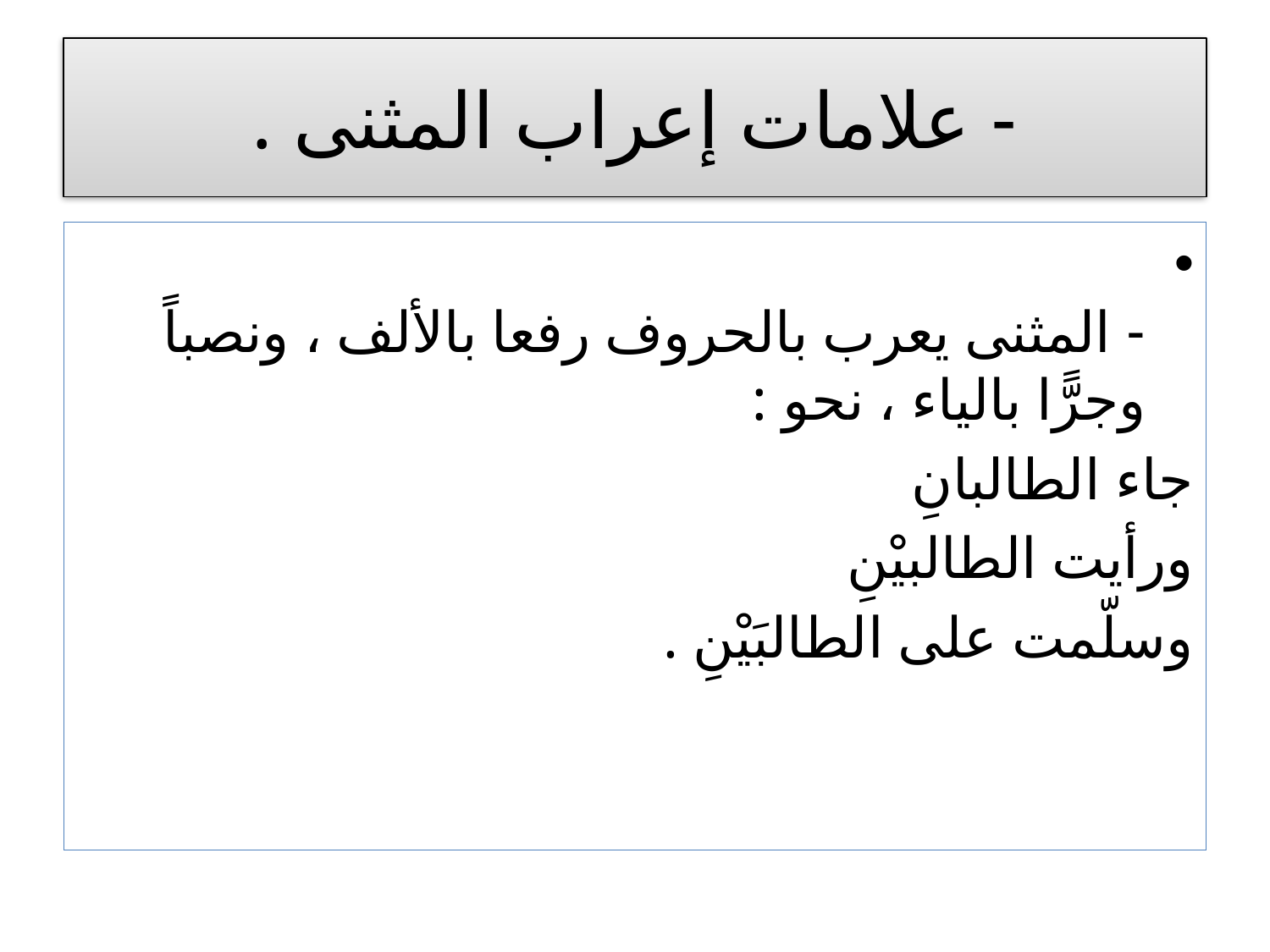

# - علامات إعراب المثنى .
- المثنى يعرب بالحروف رفعا بالألف ، ونصباً وجرًّا بالياء ، نحو :
جاء الطالبانِ
ورأيت الطالبيْنِ
وسلّمت على الطالبَيْنِ .